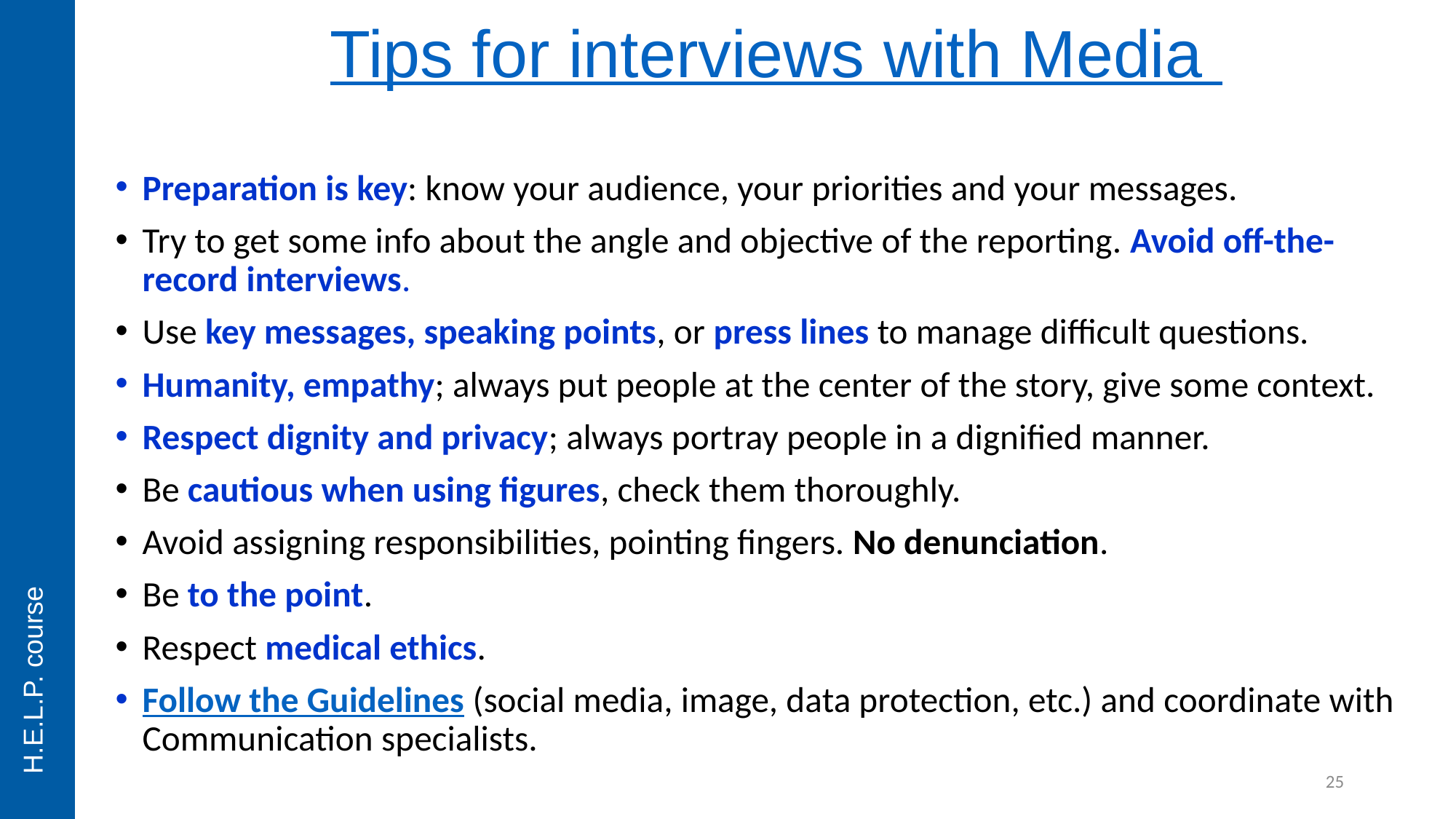

# Tips for interviews with Media
Preparation is key: know your audience, your priorities and your messages.
Try to get some info about the angle and objective of the reporting. Avoid off-the-record interviews.
Use key messages, speaking points, or press lines to manage difficult questions.
Humanity, empathy; always put people at the center of the story, give some context.
Respect dignity and privacy; always portray people in a dignified manner.
Be cautious when using figures, check them thoroughly.
Avoid assigning responsibilities, pointing fingers. No denunciation.
Be to the point.
Respect medical ethics.
Follow the Guidelines (social media, image, data protection, etc.) and coordinate with Communication specialists.

H.E.L.P. course
25